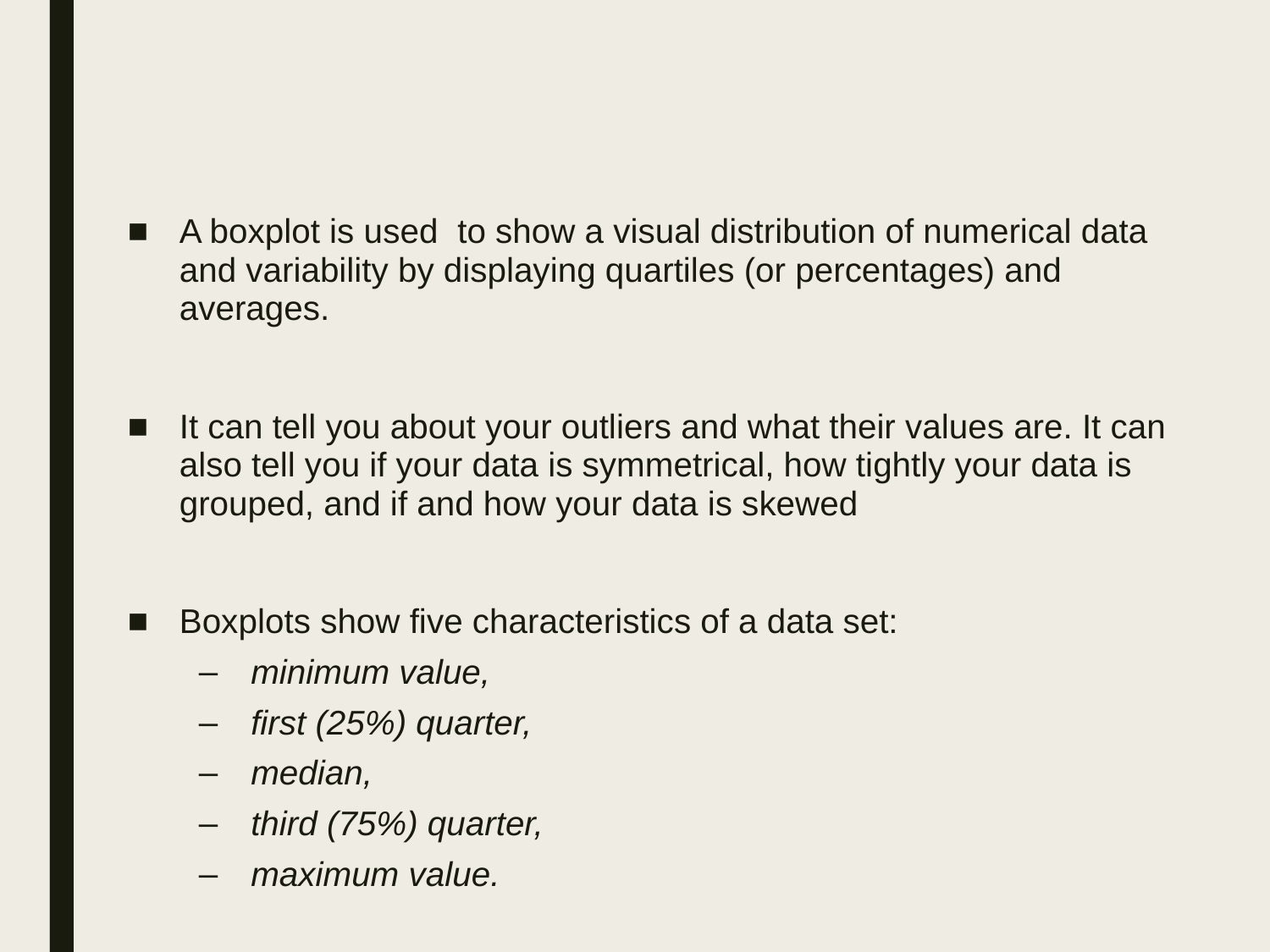

A boxplot is used  to show a visual distribution of numerical data and variability by displaying quartiles (or percentages) and averages.

It can tell you about your outliers and what their values are. It can also tell you if your data is symmetrical, how tightly your data is grouped, and if and how your data is skewed

Boxplots show five characteristics of a data set:
minimum value,
first (25%) quarter,
median,
third (75%) quarter,
maximum value.